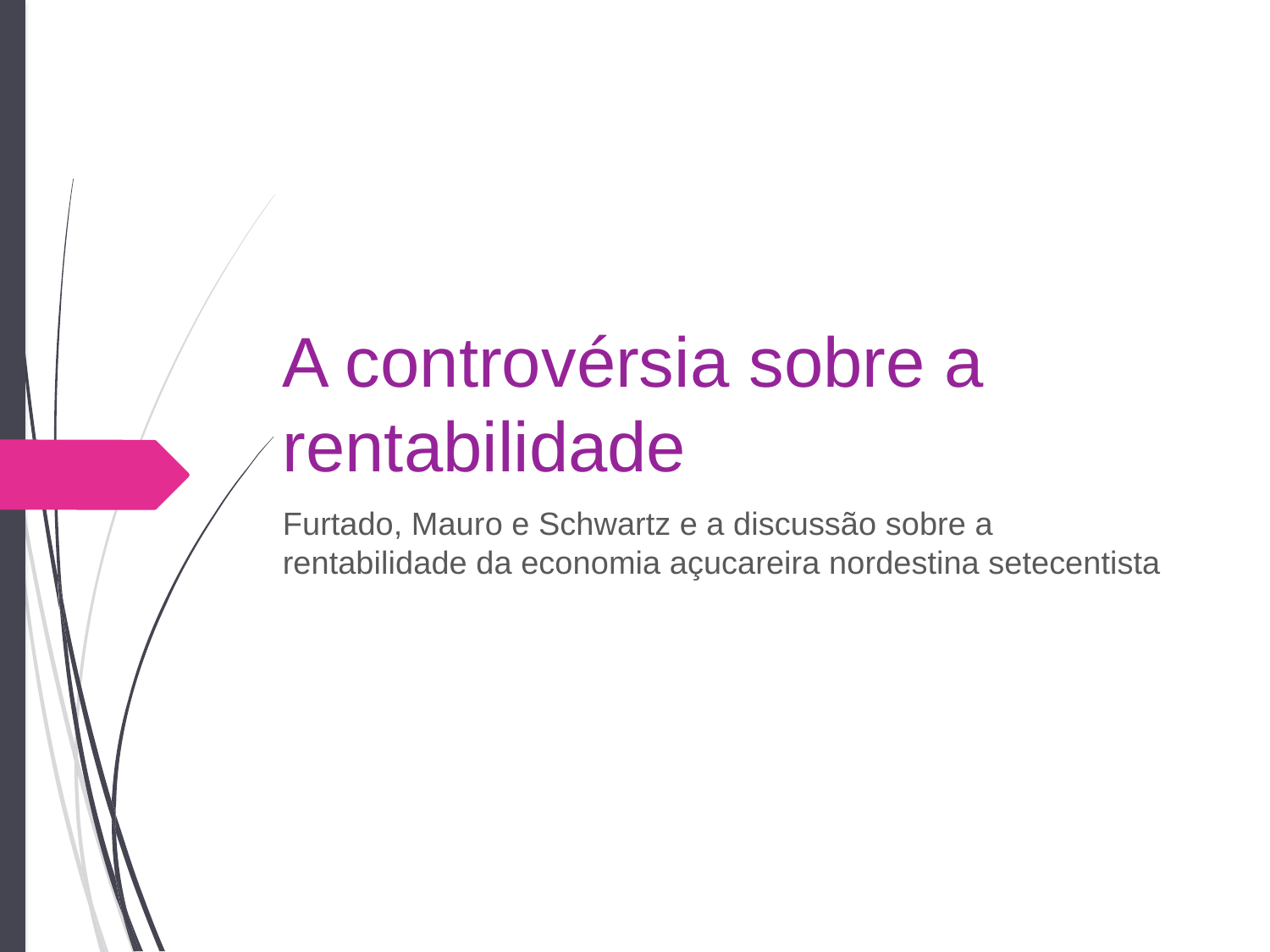

# A controvérsia sobre a rentabilidade
Furtado, Mauro e Schwartz e a discussão sobre a rentabilidade da economia açucareira nordestina setecentista